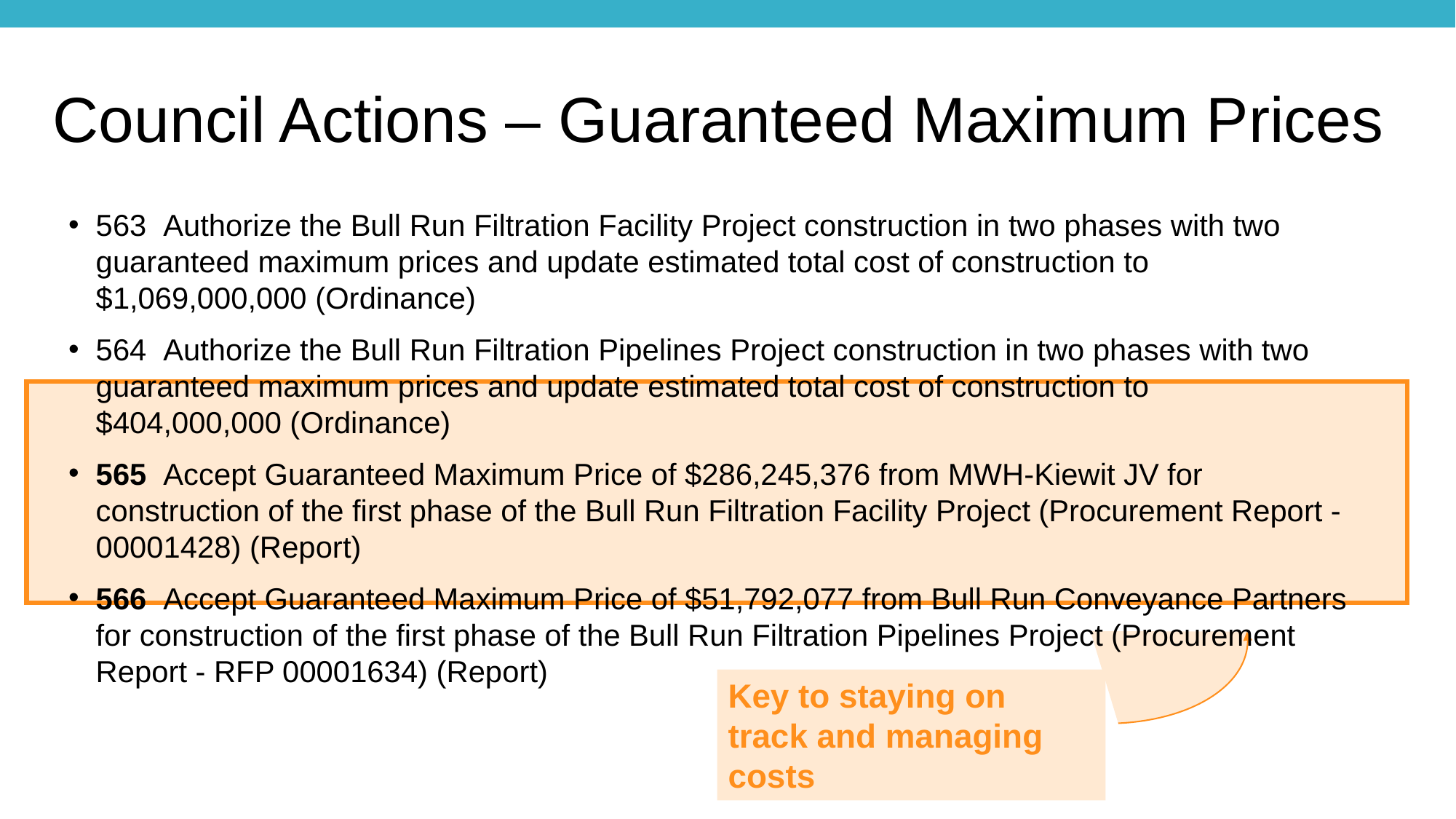

# Council Actions – Guaranteed Maximum Prices
563  Authorize the Bull Run Filtration Facility Project construction in two phases with two guaranteed maximum prices and update estimated total cost of construction to $1,069,000,000 (Ordinance)
564  Authorize the Bull Run Filtration Pipelines Project construction in two phases with two guaranteed maximum prices and update estimated total cost of construction to $404,000,000 (Ordinance)
565  Accept Guaranteed Maximum Price of $286,245,376 from MWH-Kiewit JV for construction of the first phase of the Bull Run Filtration Facility Project (Procurement Report - 00001428) (Report)
566  Accept Guaranteed Maximum Price of $51,792,077 from Bull Run Conveyance Partners for construction of the first phase of the Bull Run Filtration Pipelines Project (Procurement Report - RFP 00001634) (Report)

Key to staying on track and managing costs